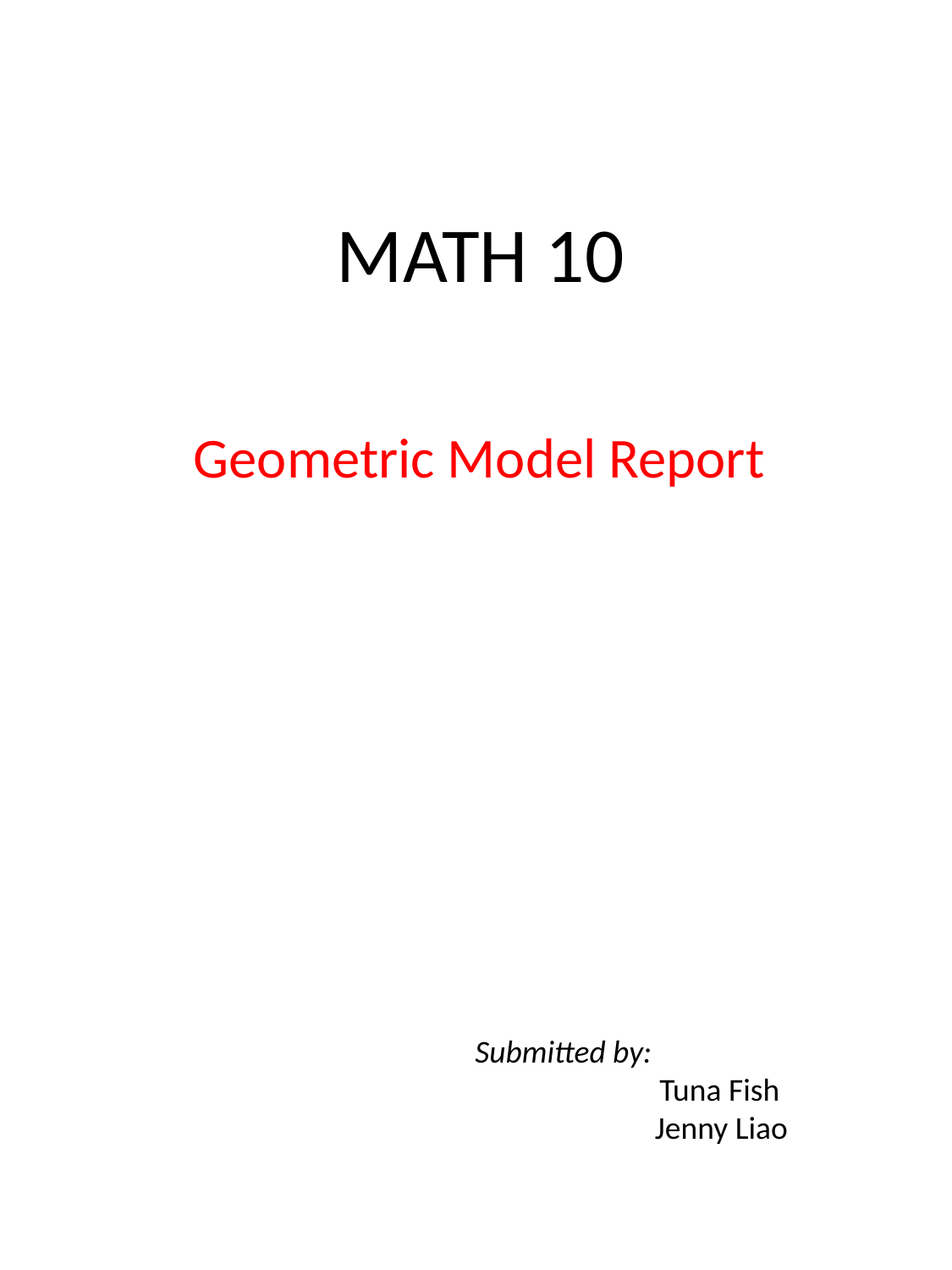

# MATH 10
Geometric Model Report
Submitted by:
	        Tuna Fish
                         Jenny Liao